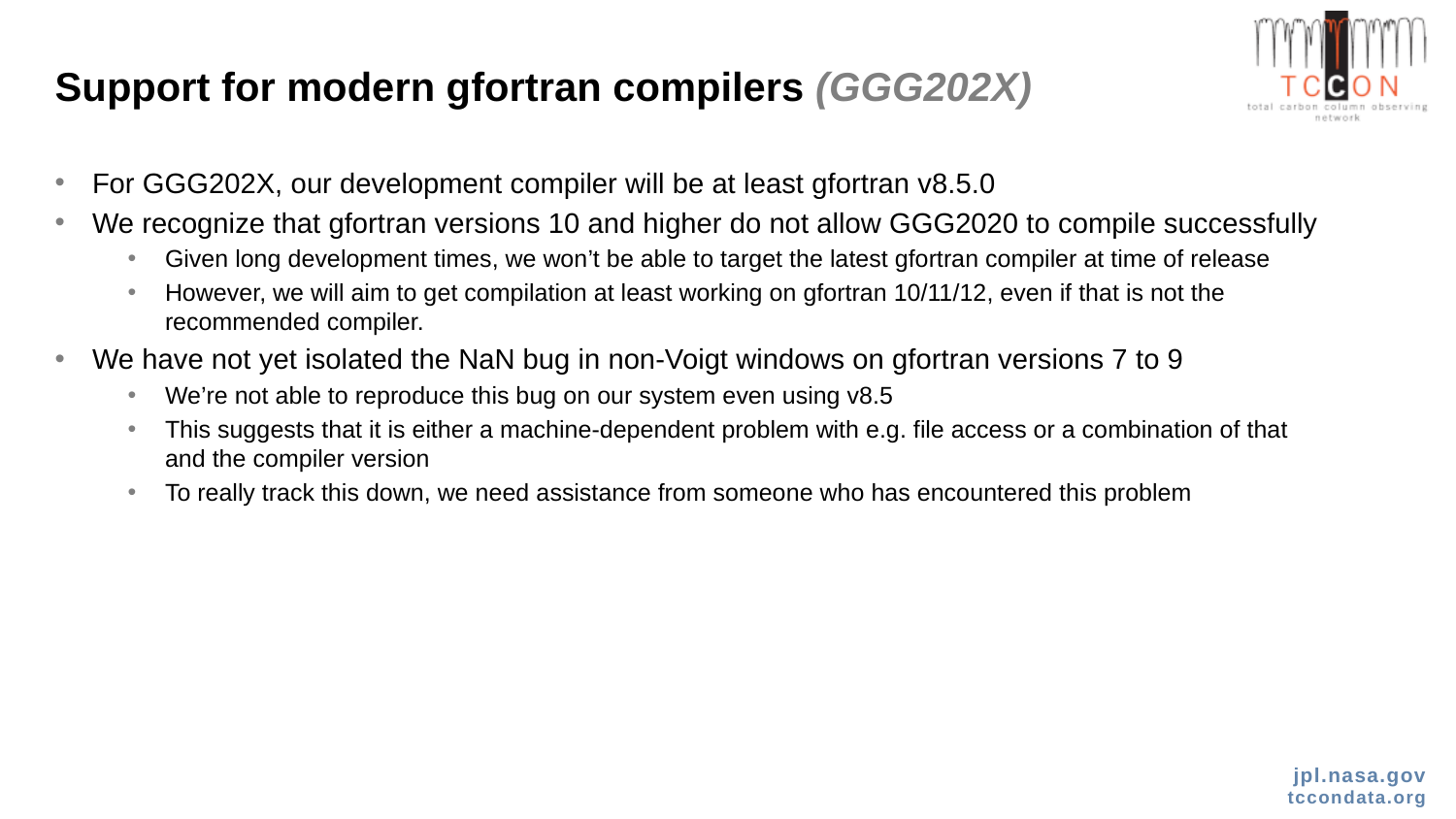

# Support for modern gfortran compilers (GGG202X)
For GGG202X, our development compiler will be at least gfortran v8.5.0
We recognize that gfortran versions 10 and higher do not allow GGG2020 to compile successfully
Given long development times, we won’t be able to target the latest gfortran compiler at time of release
However, we will aim to get compilation at least working on gfortran 10/11/12, even if that is not the recommended compiler.
We have not yet isolated the NaN bug in non-Voigt windows on gfortran versions 7 to 9
We’re not able to reproduce this bug on our system even using v8.5
This suggests that it is either a machine-dependent problem with e.g. file access or a combination of that and the compiler version
To really track this down, we need assistance from someone who has encountered this problem